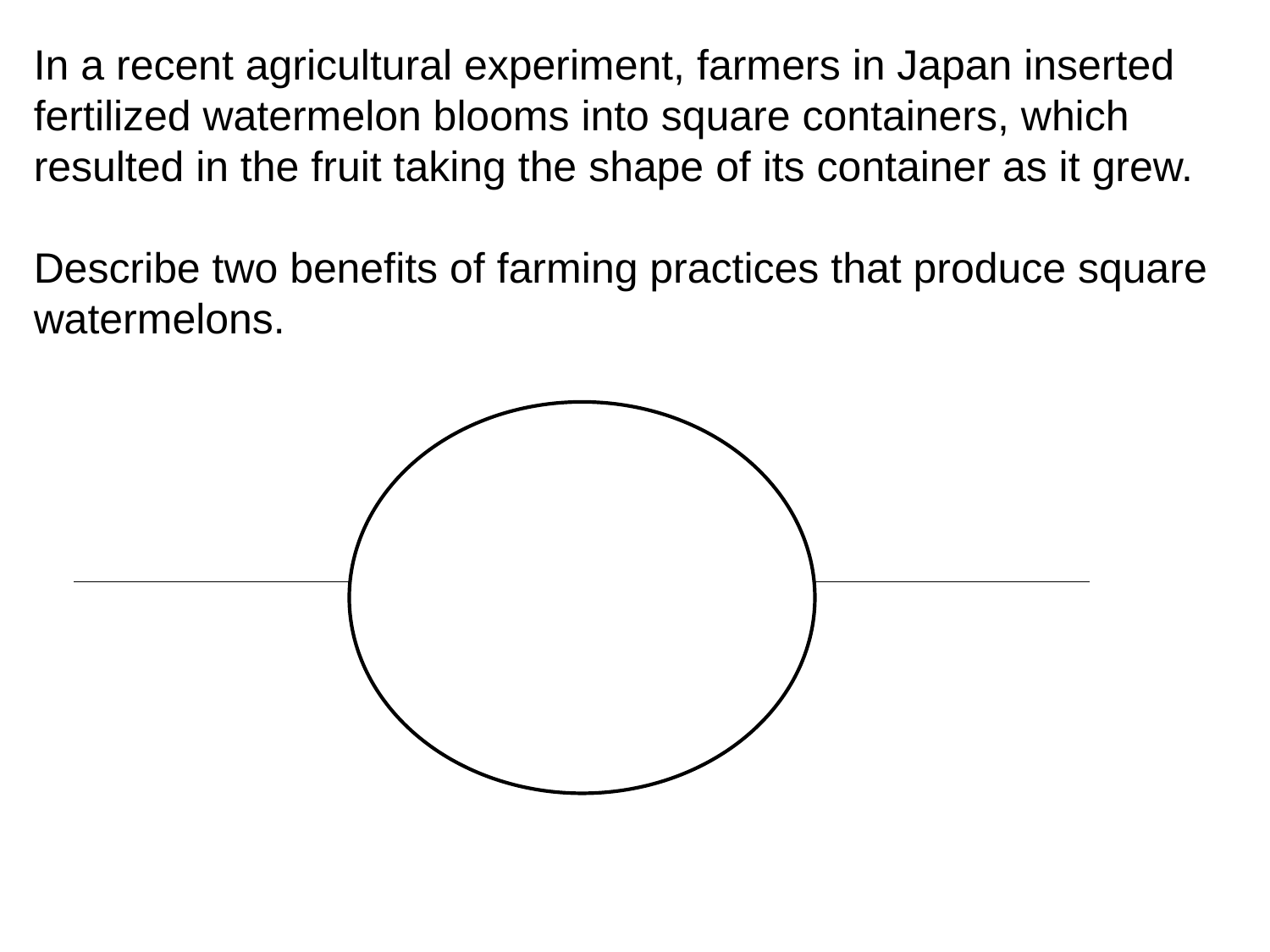

In a recent agricultural experiment, farmers in Japan inserted fertilized watermelon blooms into square containers, which resulted in the fruit taking the shape of its container as it grew.

Describe two benefits of farming practices that produce square watermelons.